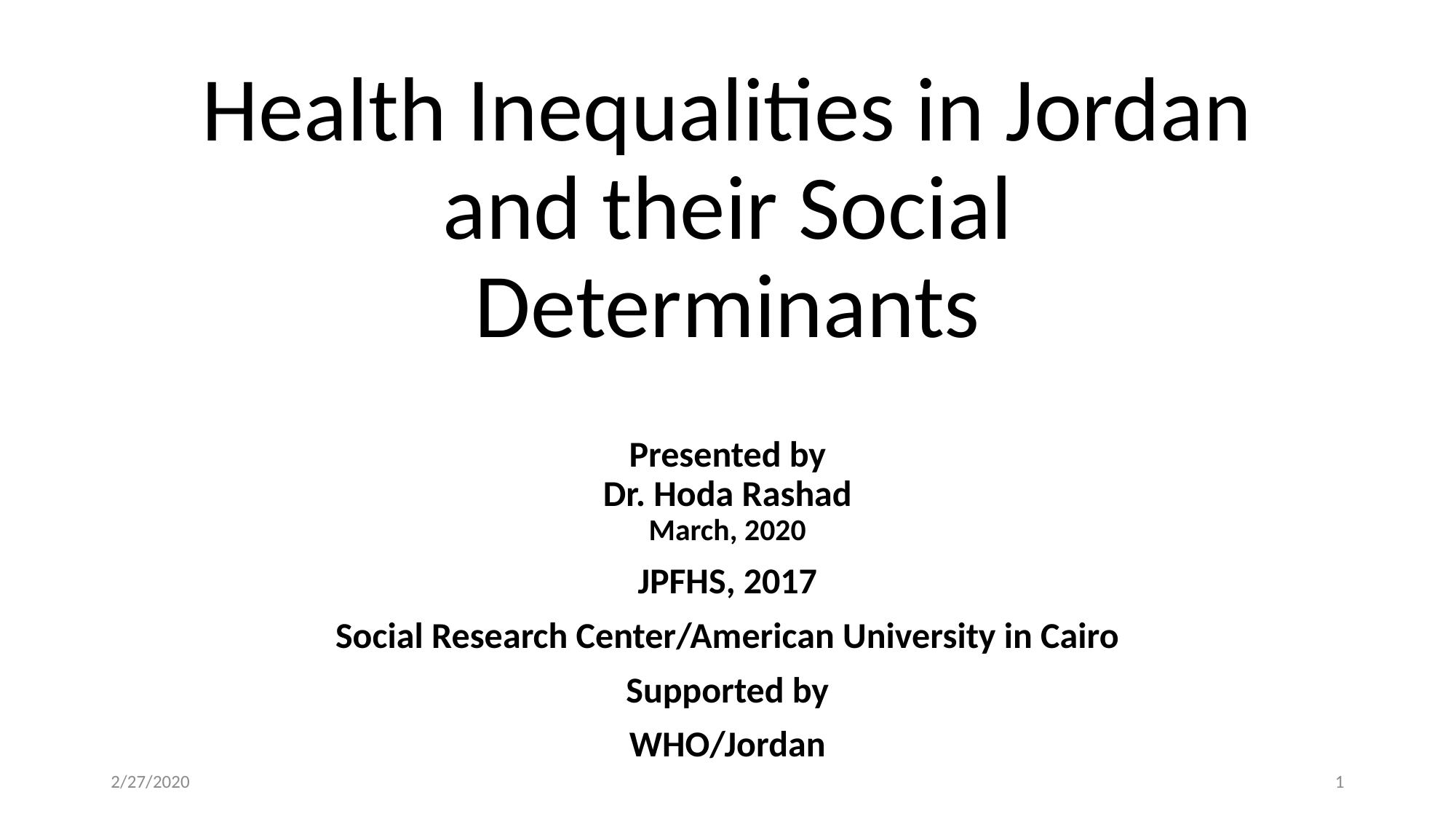

# Health Inequalities in Jordan and their Social Determinants
Presented by
Dr. Hoda Rashad
March, 2020
JPFHS, 2017
Social Research Center/American University in Cairo
Supported by
WHO/Jordan
2/27/2020
1